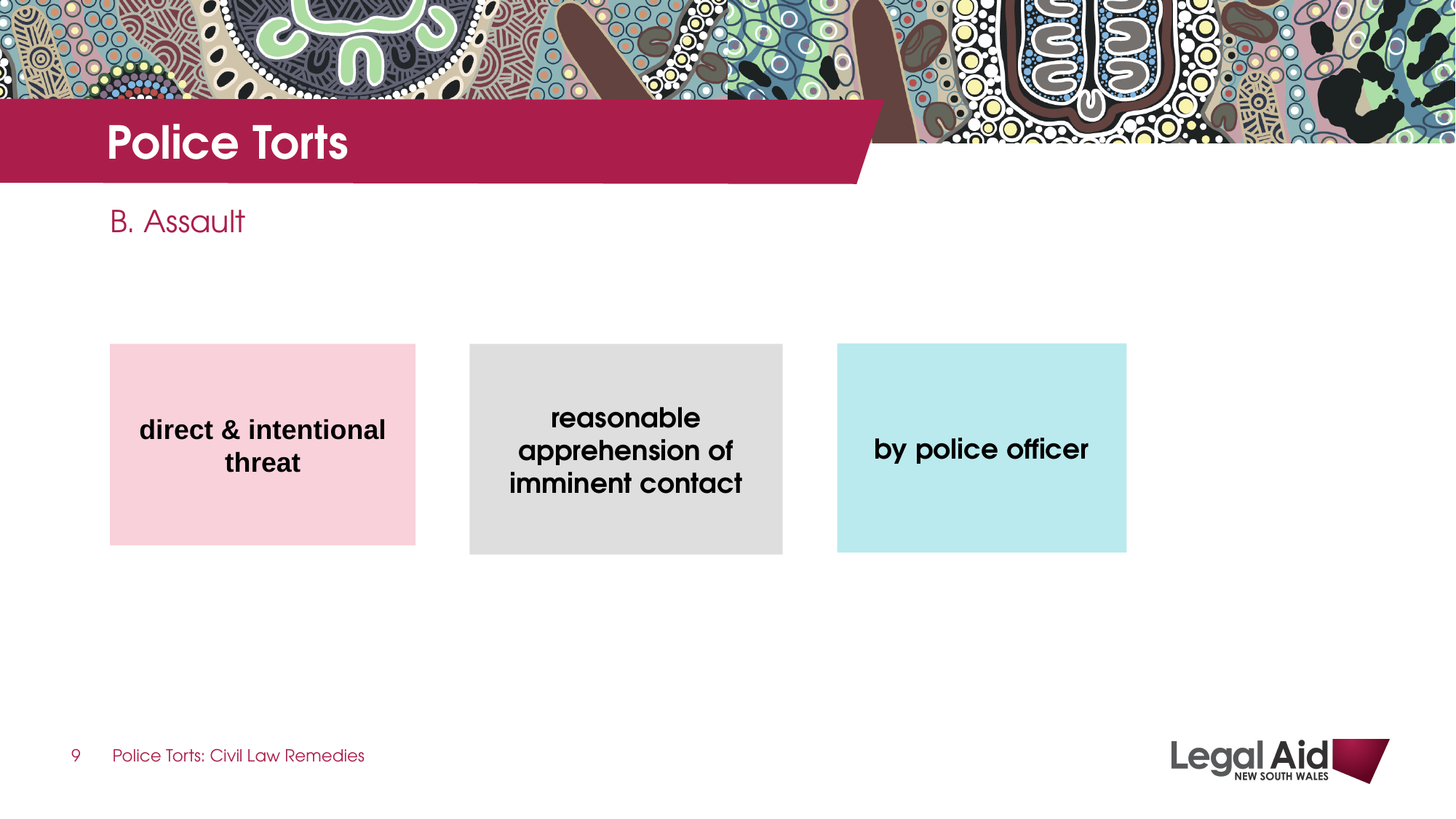

# Police Torts
B. Assault

by police officer
direct & intentional threat
reasonable apprehension of imminent contact
Police Torts: Civil Law Remedies